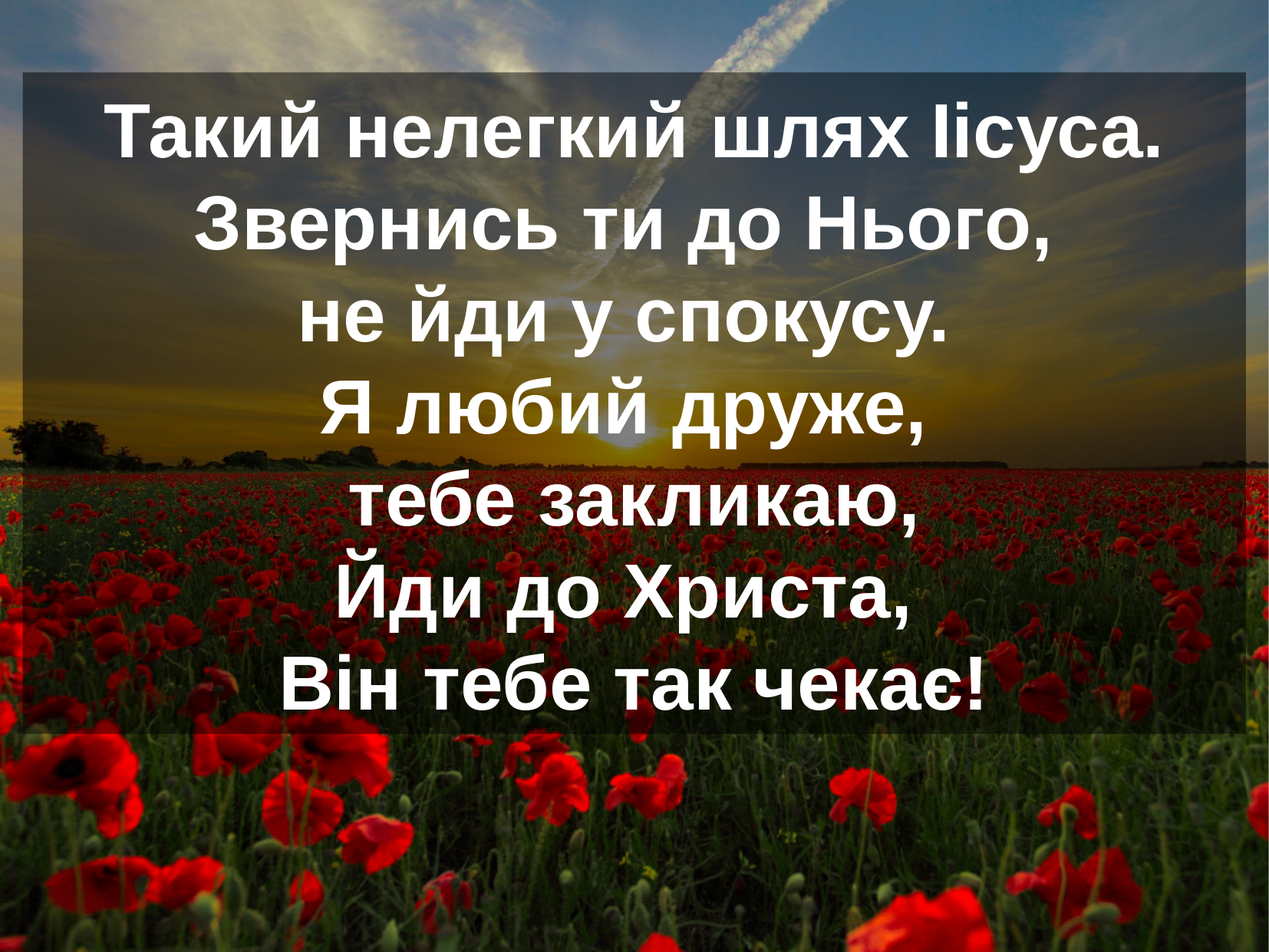

Такий нелегкий шлях Іісуса.
Звернись ти до Нього,
не йди у спокусу.
Я любий друже,
тебе закликаю,
Йди до Христа,
Він тебе так чекає!